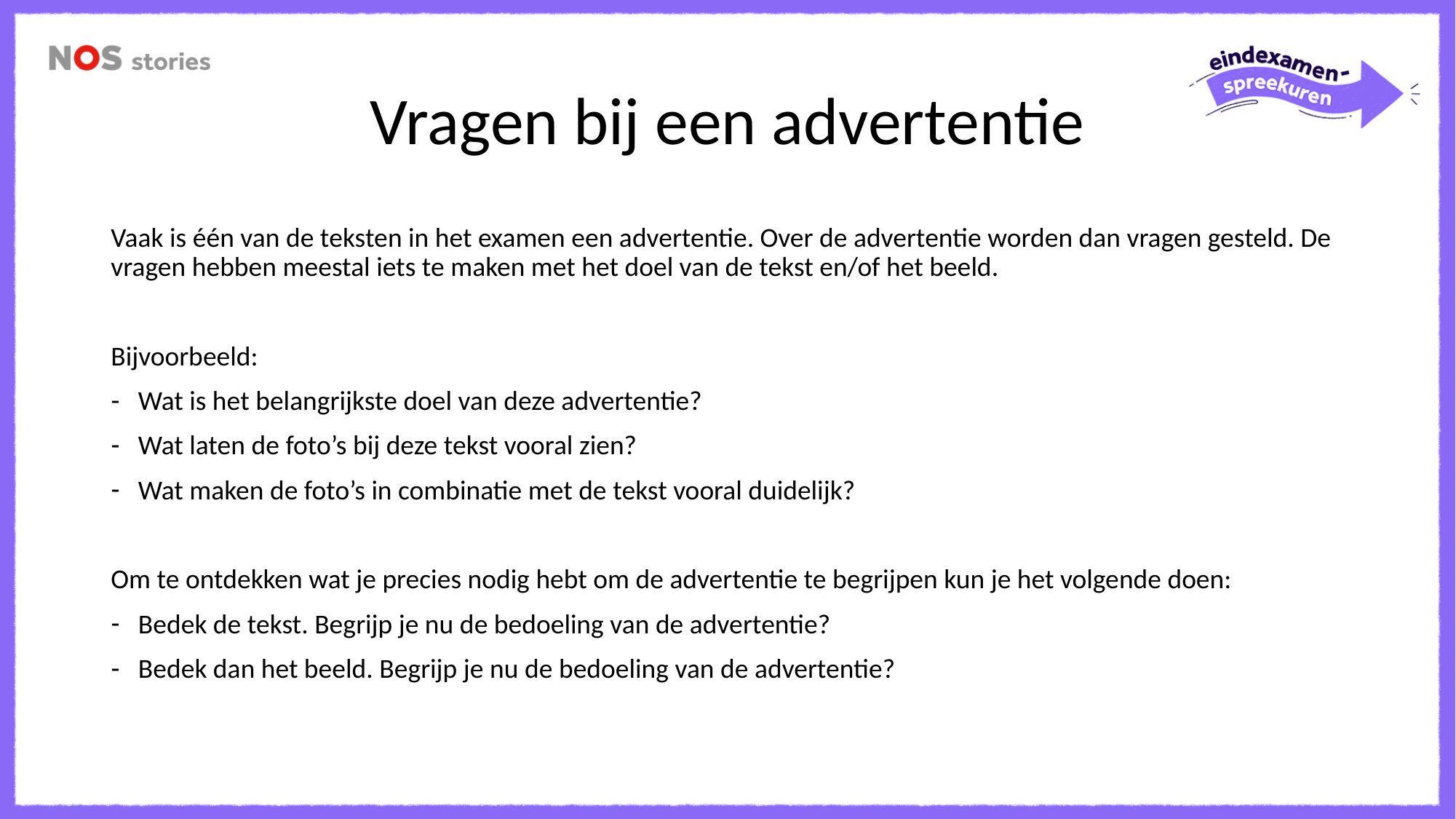

# Vragen bij een advertentie
Vaak is één van de teksten in het examen een advertentie. Over de advertentie worden dan vragen gesteld. De vragen hebben meestal iets te maken met het doel van de tekst en/of het beeld.

Bijvoorbeeld:
Wat is het belangrijkste doel van deze advertentie?
Wat laten de foto’s bij deze tekst vooral zien?
Wat maken de foto’s in combinatie met de tekst vooral duidelijk?

Om te ontdekken wat je precies nodig hebt om de advertentie te begrijpen kun je het volgende doen:
Bedek de tekst. Begrijp je nu de bedoeling van de advertentie?
Bedek dan het beeld. Begrijp je nu de bedoeling van de advertentie?